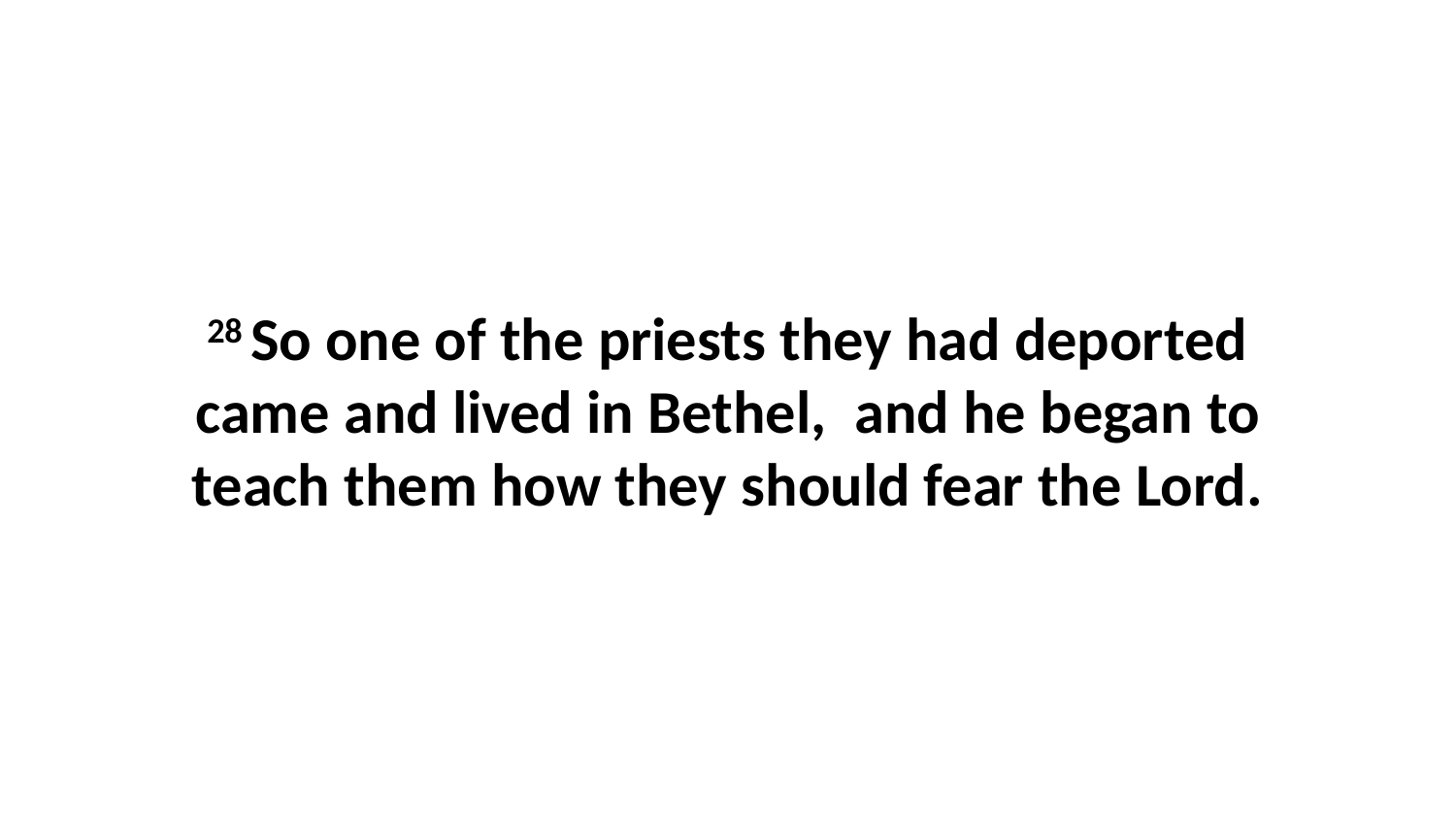

28 So one of the priests they had deported came and lived in Bethel,  and he began to teach them how they should fear the Lord.